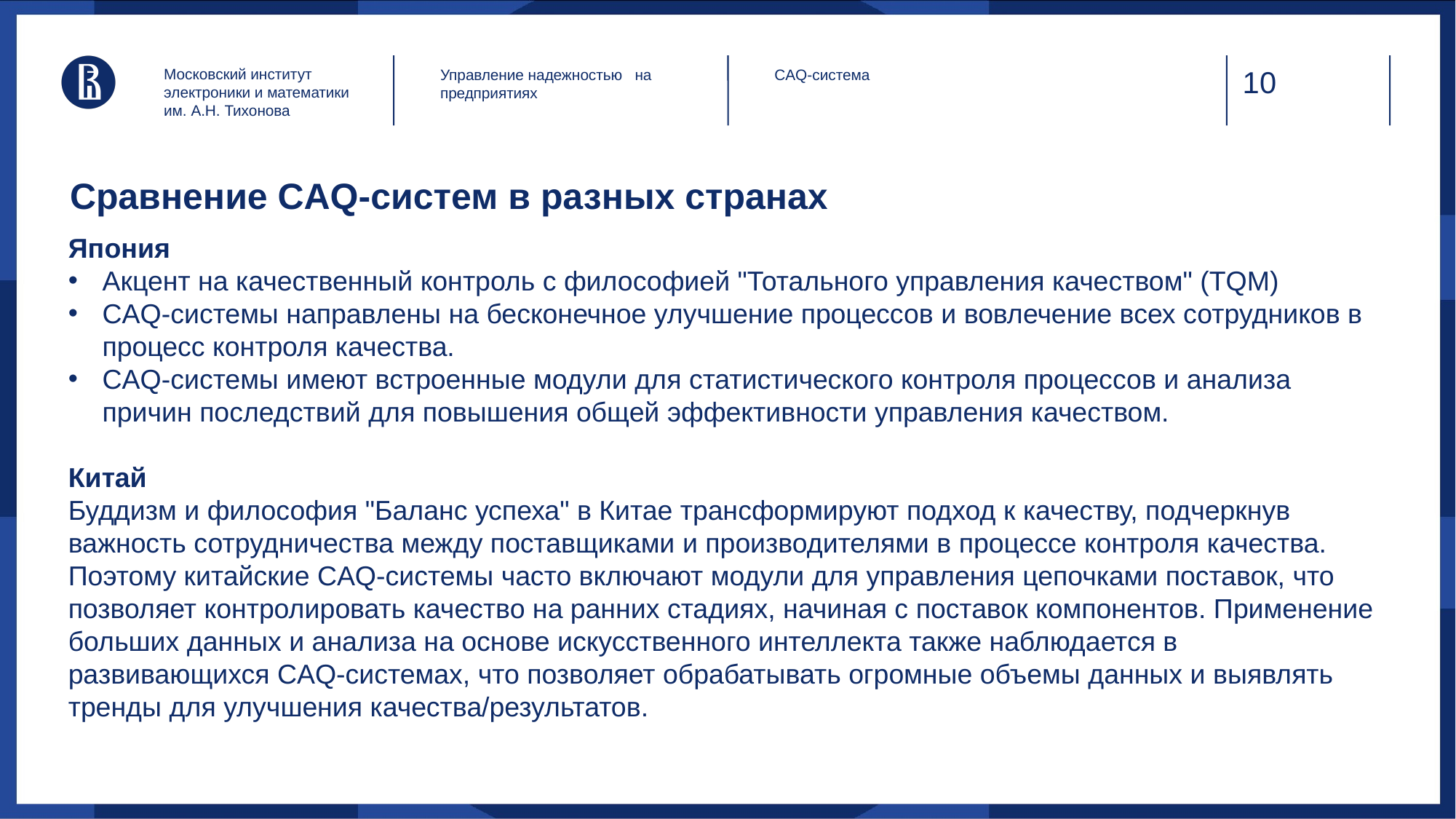

Московский институт электроники и математики им. А.Н. Тихонова

Управление надежностью   на предприятиях
CAQ-система
# Сравнение CAQ-систем в разных странах
Япония
Акцент на качественный контроль с философией "Тотального управления качеством" (TQM)
CAQ-системы направлены на бесконечное улучшение процессов и вовлечение всех сотрудников в процесс контроля качества.
CAQ-системы имеют встроенные модули для статистического контроля процессов и анализа причин последствий для повышения общей эффективности управления качеством.

Китай
Буддизм и философия "Баланс успеха" в Китае трансформируют подход к качеству, подчеркнув важность сотрудничества между поставщиками и производителями в процессе контроля качества. Поэтому китайские CAQ-системы часто включают модули для управления цепочками поставок, что позволяет контролировать качество на ранних стадиях, начиная с поставок компонентов. Применение больших данных и анализа на основе искусственного интеллекта также наблюдается в развивающихся CAQ-системах, что позволяет обрабатывать огромные объемы данных и выявлять тренды для улучшения качества/результатов.